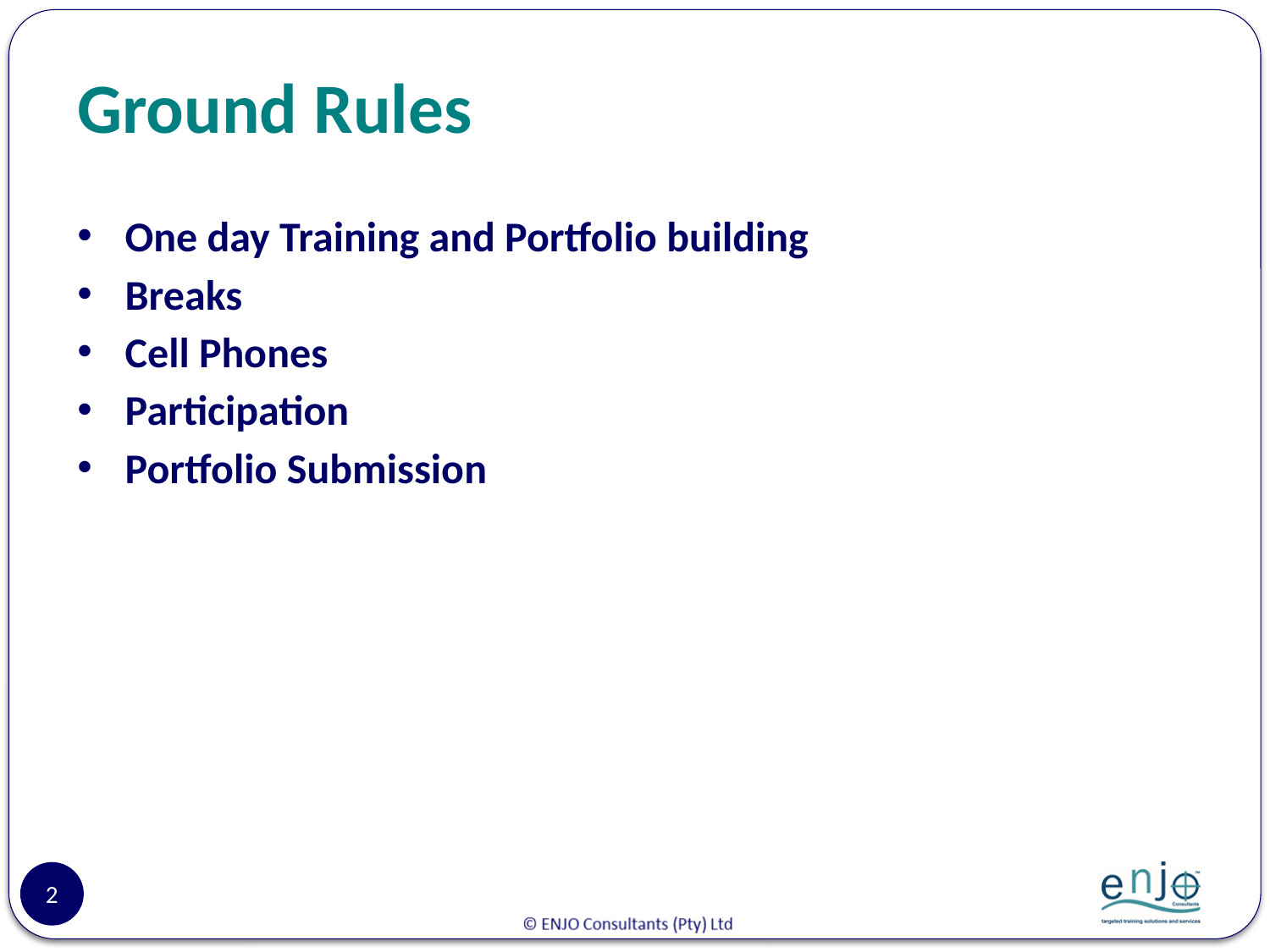

# Ground Rules
One day Training and Portfolio building
Breaks
Cell Phones
Participation
Portfolio Submission

2